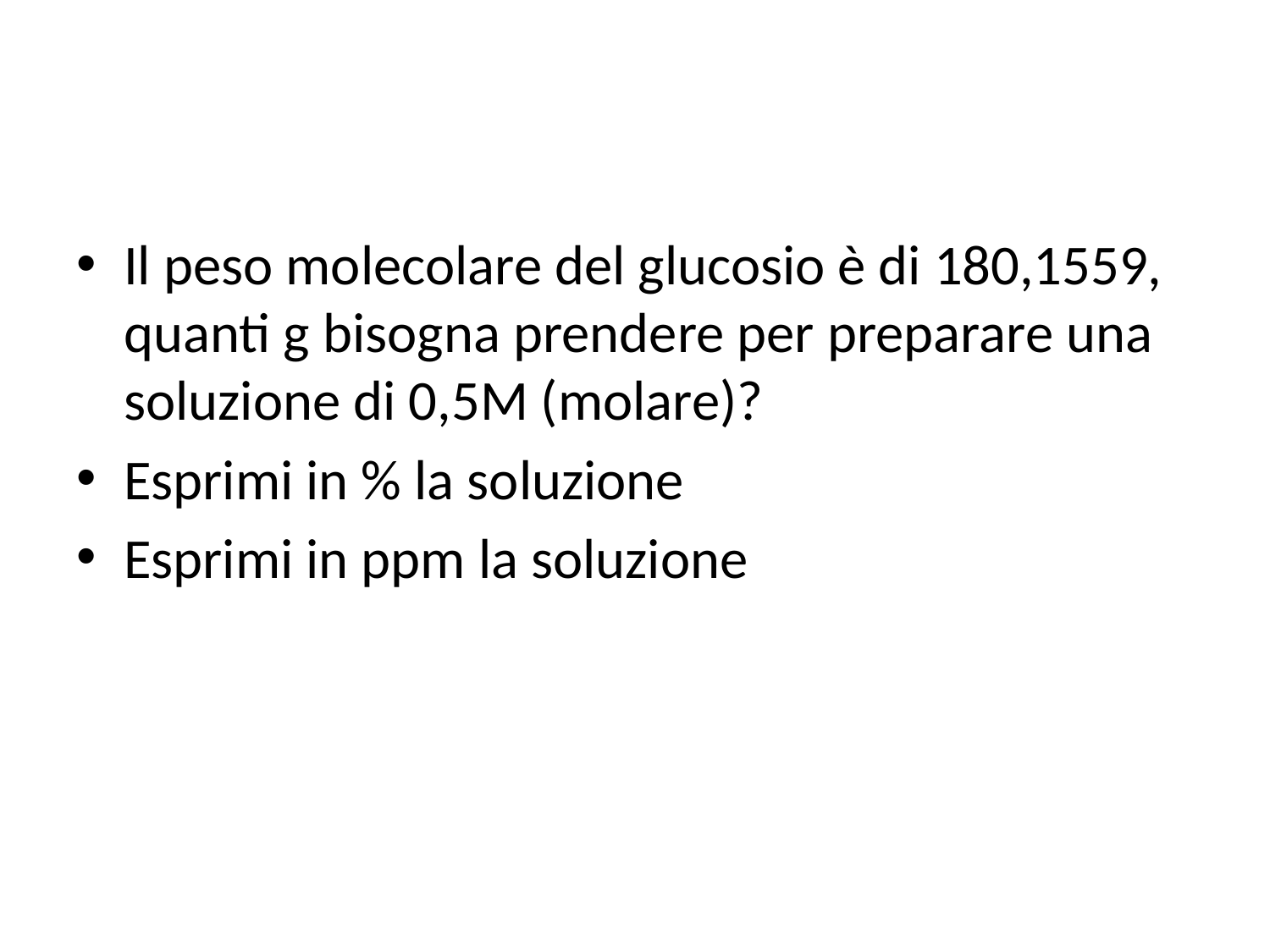

Il peso molecolare del glucosio è di 180,1559, quanti g bisogna prendere per preparare una soluzione di 0,5M (molare)?
Esprimi in % la soluzione
Esprimi in ppm la soluzione